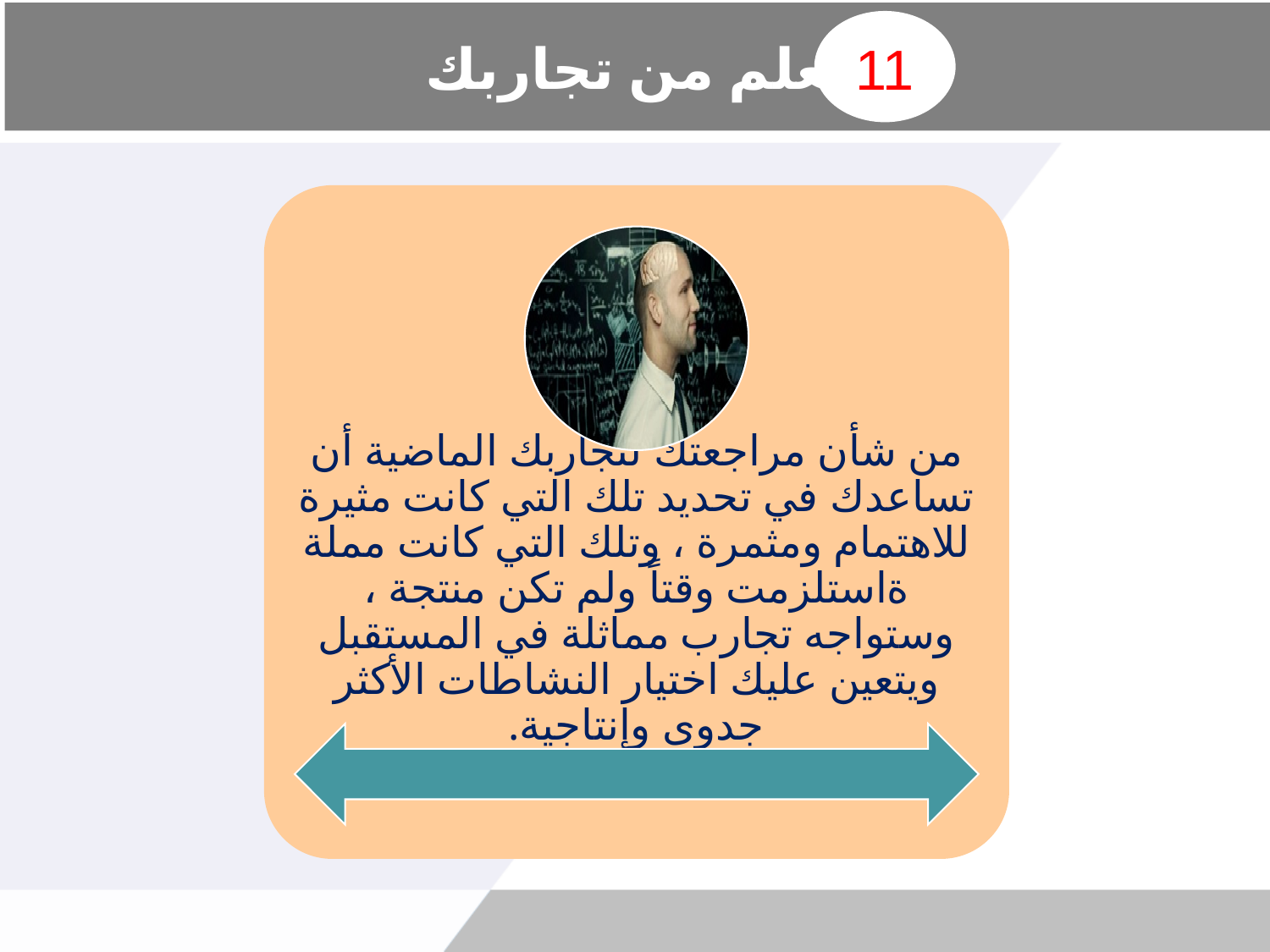

# تعلم من تجاربك
11
من شأن مراجعتك لتجاربك الماضية أن تساعدك في تحديد تلك التي كانت مثيرة للاهتمام ومثمرة ، وتلك التي كانت مملة ةاستلزمت وقتاً ولم تكن منتجة ، وستواجه تجارب مماثلة في المستقبل ويتعين عليك اختيار النشاطات الأكثر جدوى وإنتاجية.